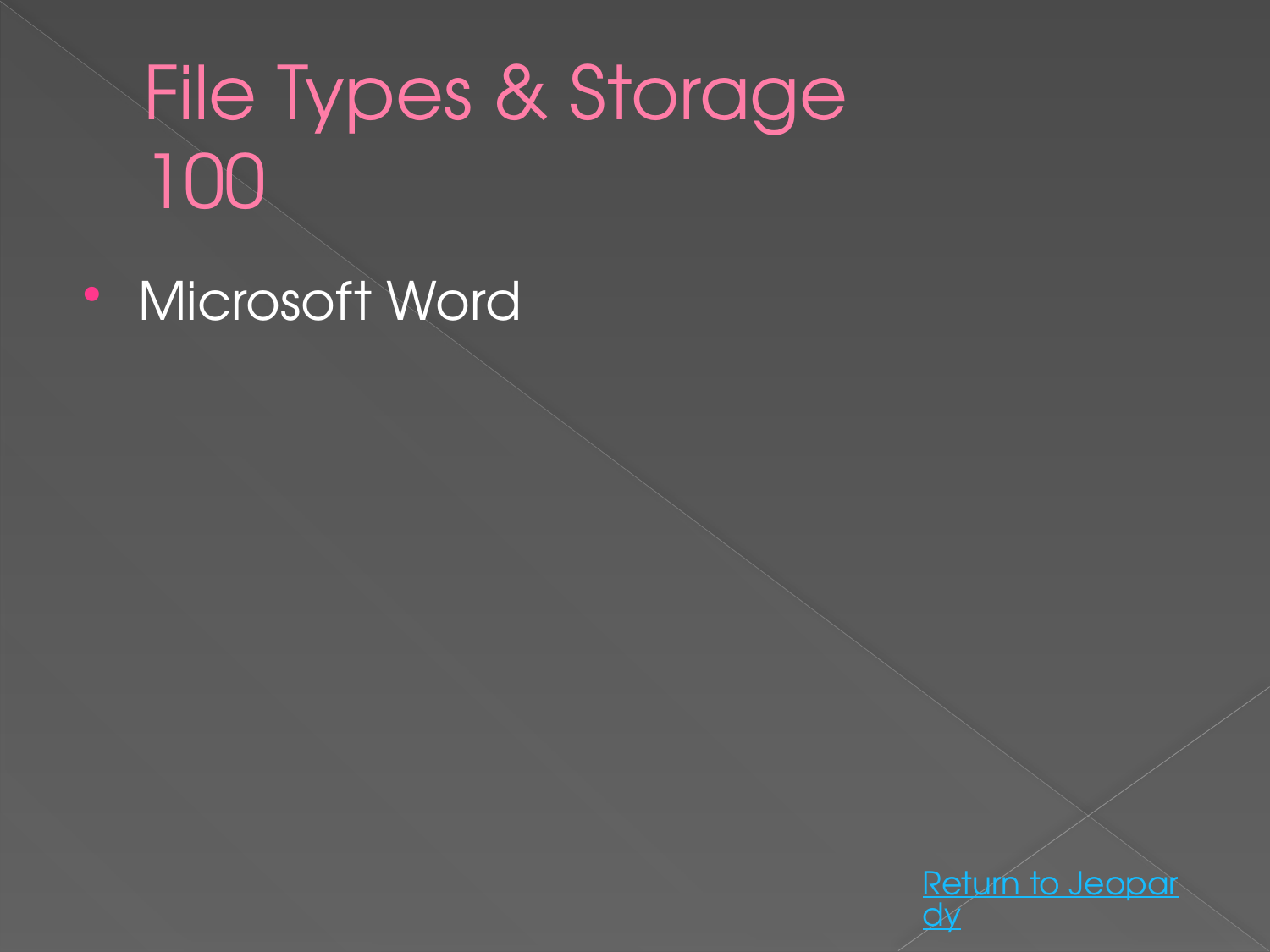

# File Types & Storage 100
Microsoft Word
Return to Jeopardy